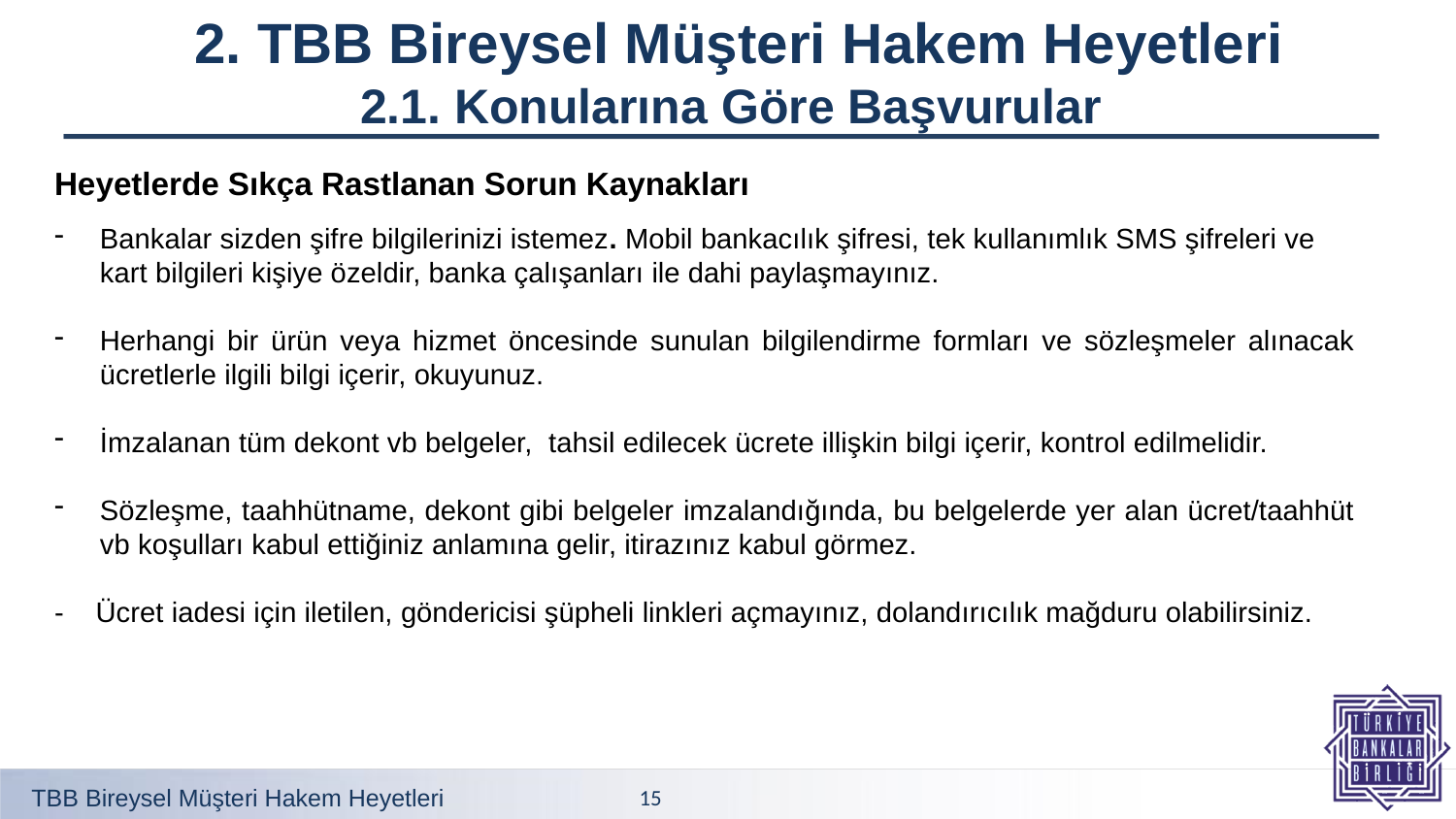

2. TBB Bireysel Müşteri Hakem Heyetleri
2.1. Konularına Göre Başvurular

Heyetlerde Sıkça Rastlanan Sorun Kaynakları

Bankalar sizden şifre bilgilerinizi istemez. Mobil bankacılık şifresi, tek kullanımlık SMS şifreleri ve kart bilgileri kişiye özeldir, banka çalışanları ile dahi paylaşmayınız.

Herhangi bir ürün veya hizmet öncesinde sunulan bilgilendirme formları ve sözleşmeler alınacak ücretlerle ilgili bilgi içerir, okuyunuz.

İmzalanan tüm dekont vb belgeler,  tahsil edilecek ücrete illişkin bilgi içerir, kontrol edilmelidir.

Sözleşme, taahhütname, dekont gibi belgeler imzalandığında, bu belgelerde yer alan ücret/taahhüt vb koşulları kabul ettiğiniz anlamına gelir, itirazınız kabul görmez.

-    Ücret iadesi için iletilen, göndericisi şüpheli linkleri açmayınız, dolandırıcılık mağduru olabilirsiniz.
TBB Bireysel Müşteri Hakem Heyetleri

15